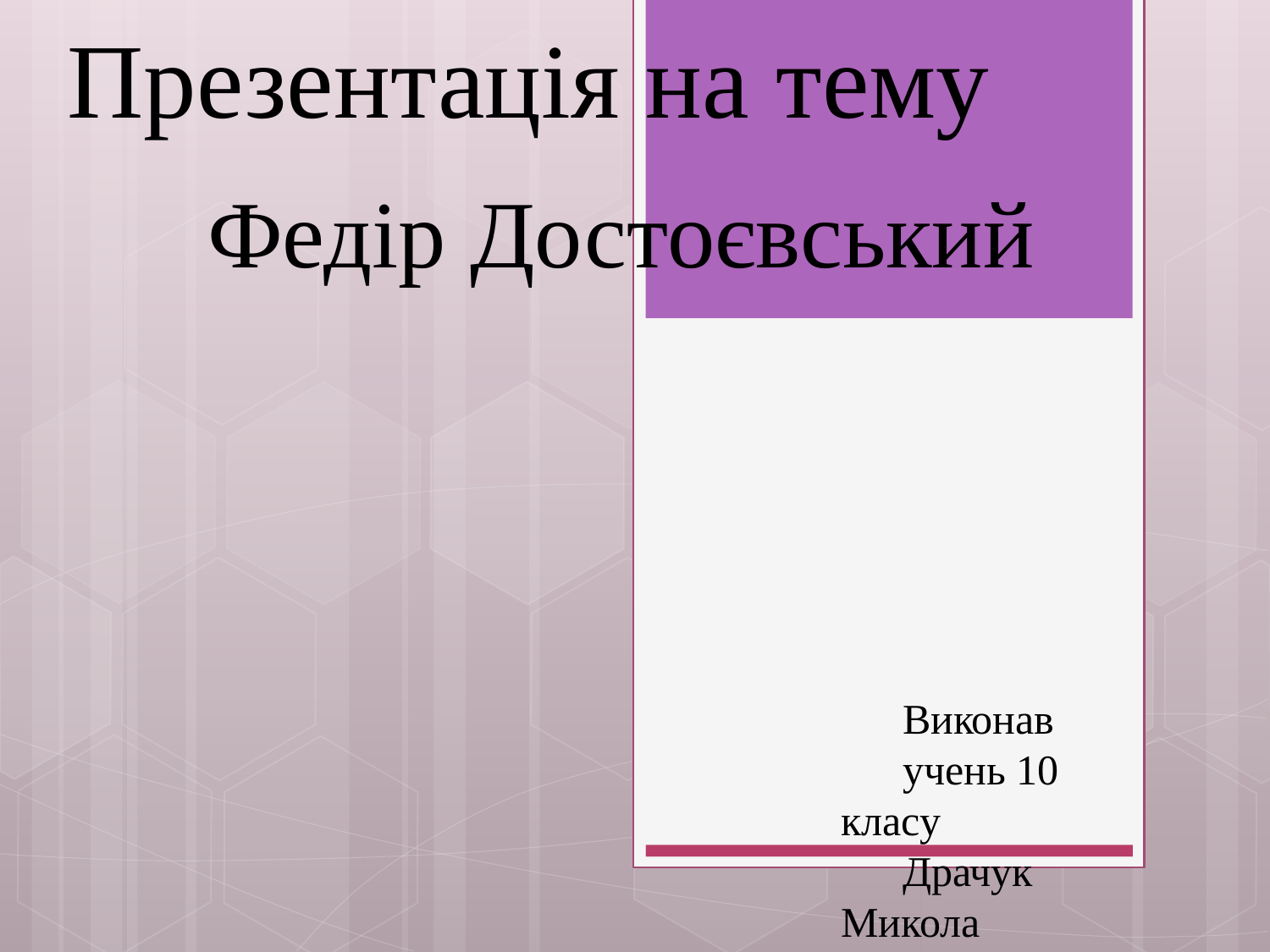

Презентація на тему
Федір Достоєвський
Виконав
учень 10 класу
Драчук Микола